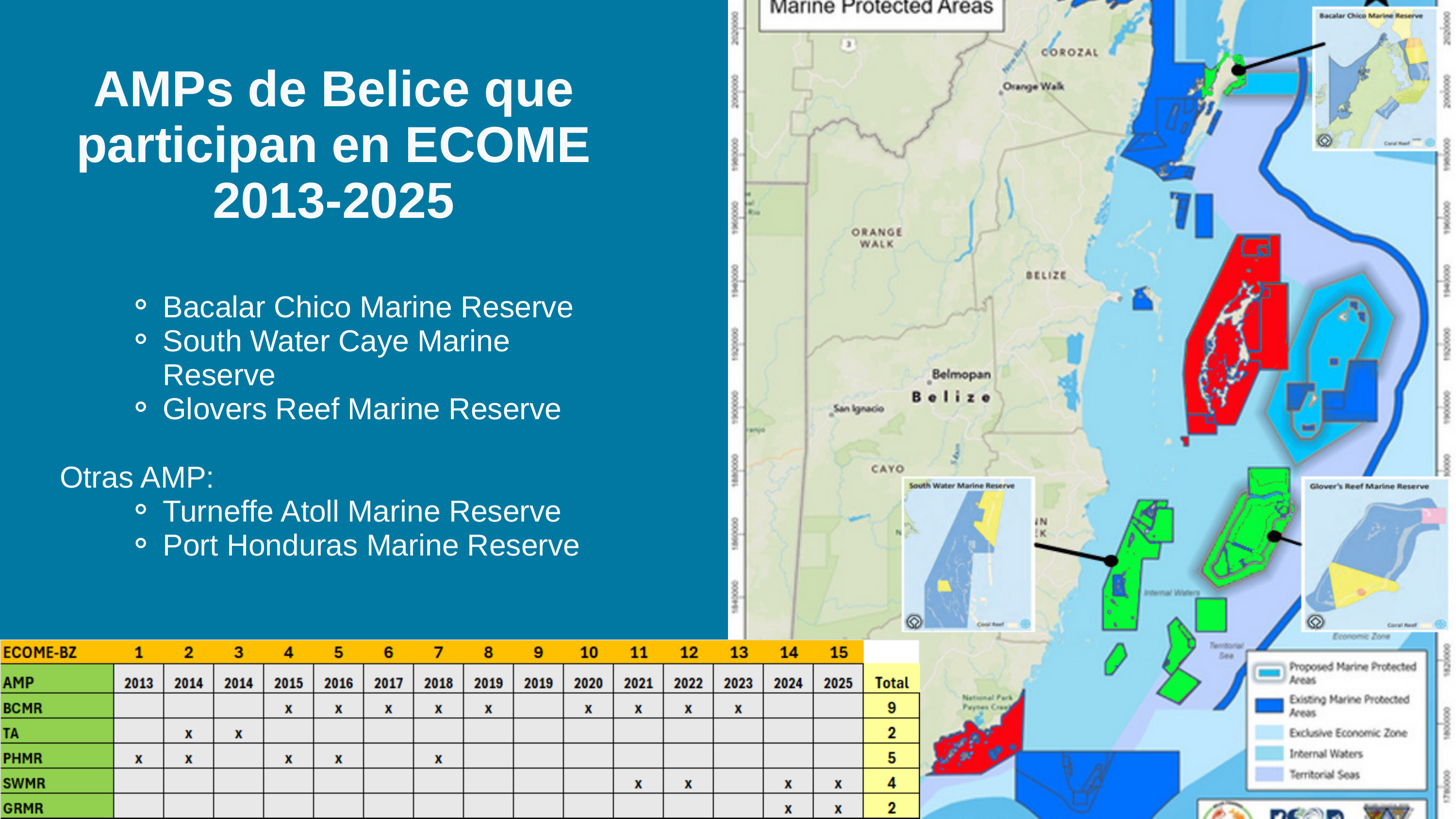

AMPs de Belice que participan en ECOME 2013-2025
Bacalar Chico Marine Reserve
South Water Caye Marine Reserve
Glovers Reef Marine Reserve

Otras AMP:
Turneffe Atoll Marine Reserve
Port Honduras Marine Reserve